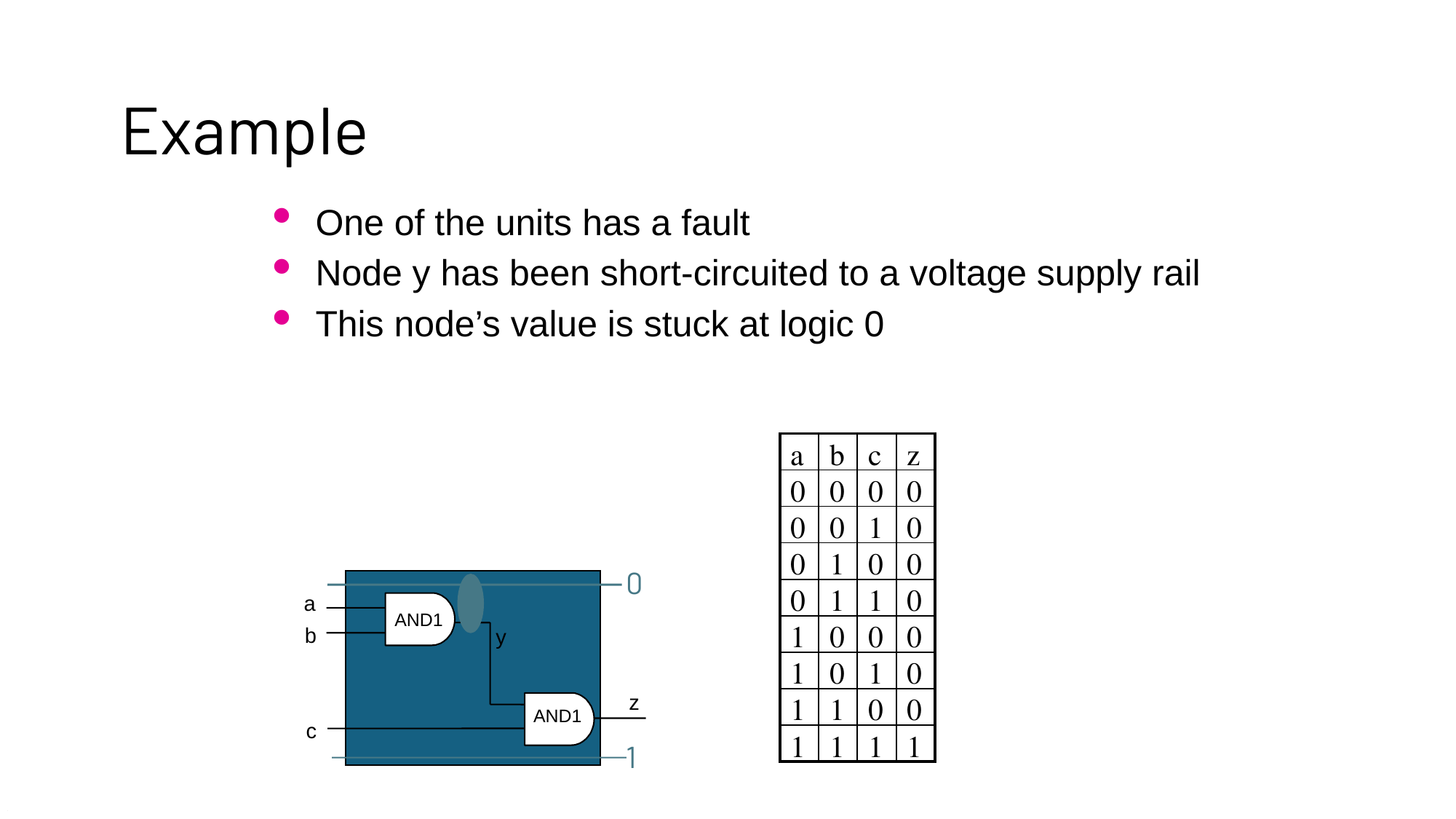

# Example
One of the units has a fault
Node y has been short-circuited to a voltage supply rail
This node’s value is stuck at logic 0

| a | b | c | z |
| --- | --- | --- | --- |
| 0 | 0 | 0 | 0 |
| 0 | 0 | 1 | 0 |
| 0 | 1 | 0 | 0 |
| 0 | 1 | 1 | 0 |
| 1 | 0 | 0 | 0 |
| 1 | 0 | 1 | 0 |
| 1 | 1 | 0 | 0 |
| 1 | 1 | 1 | 1 |
0

1

a

AND1

b

y

z

AND1

c